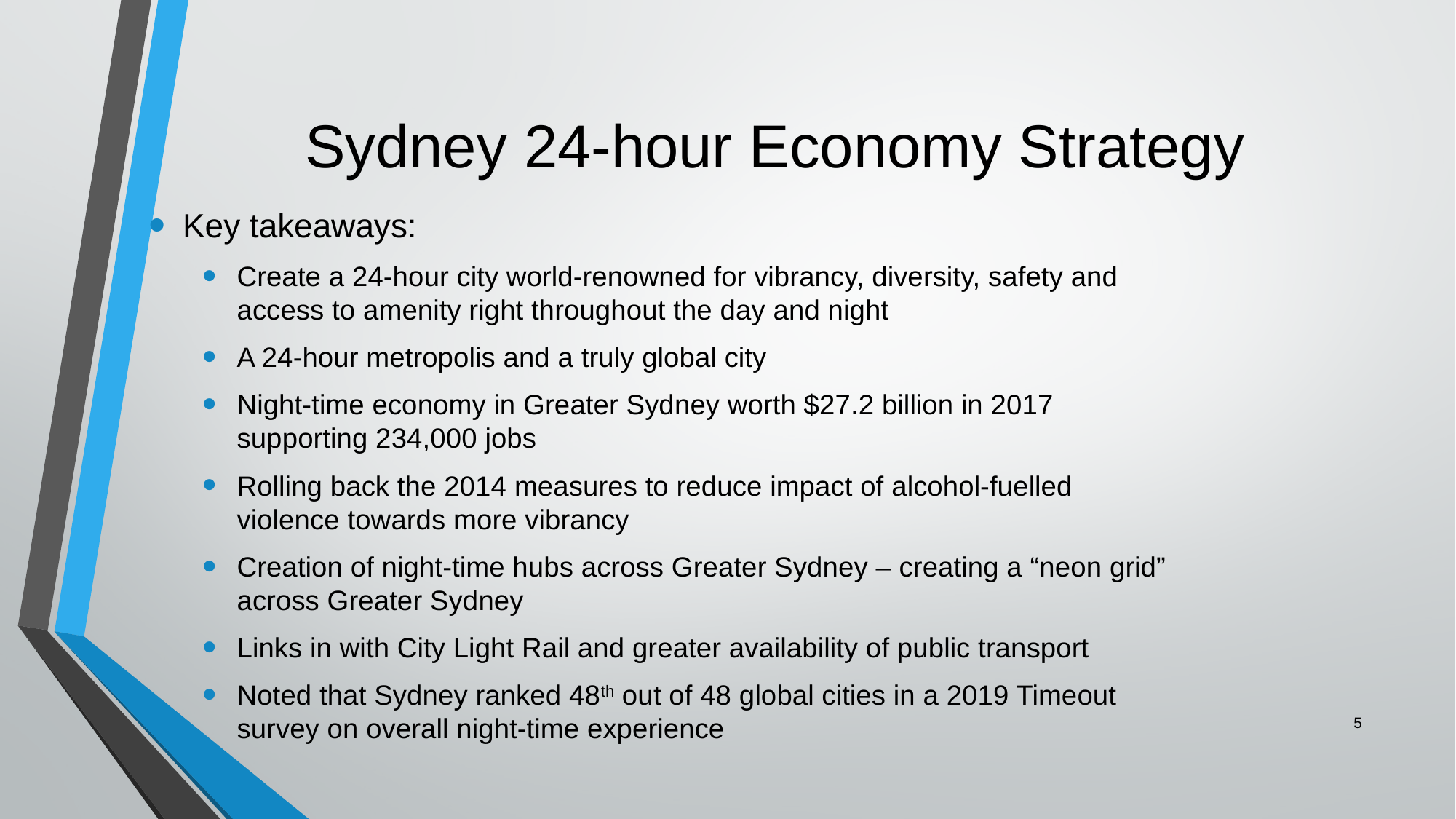

# Sydney 24-hour Economy Strategy
Key takeaways:
Create a 24-hour city world-renowned for vibrancy, diversity, safety and access to amenity right throughout the day and night
A 24-hour metropolis and a truly global city
Night-time economy in Greater Sydney worth $27.2 billion in 2017 supporting 234,000 jobs
Rolling back the 2014 measures to reduce impact of alcohol-fuelled violence towards more vibrancy
Creation of night-time hubs across Greater Sydney – creating a “neon grid” across Greater Sydney
Links in with City Light Rail and greater availability of public transport
Noted that Sydney ranked 48th out of 48 global cities in a 2019 Timeout survey on overall night-time experience
5